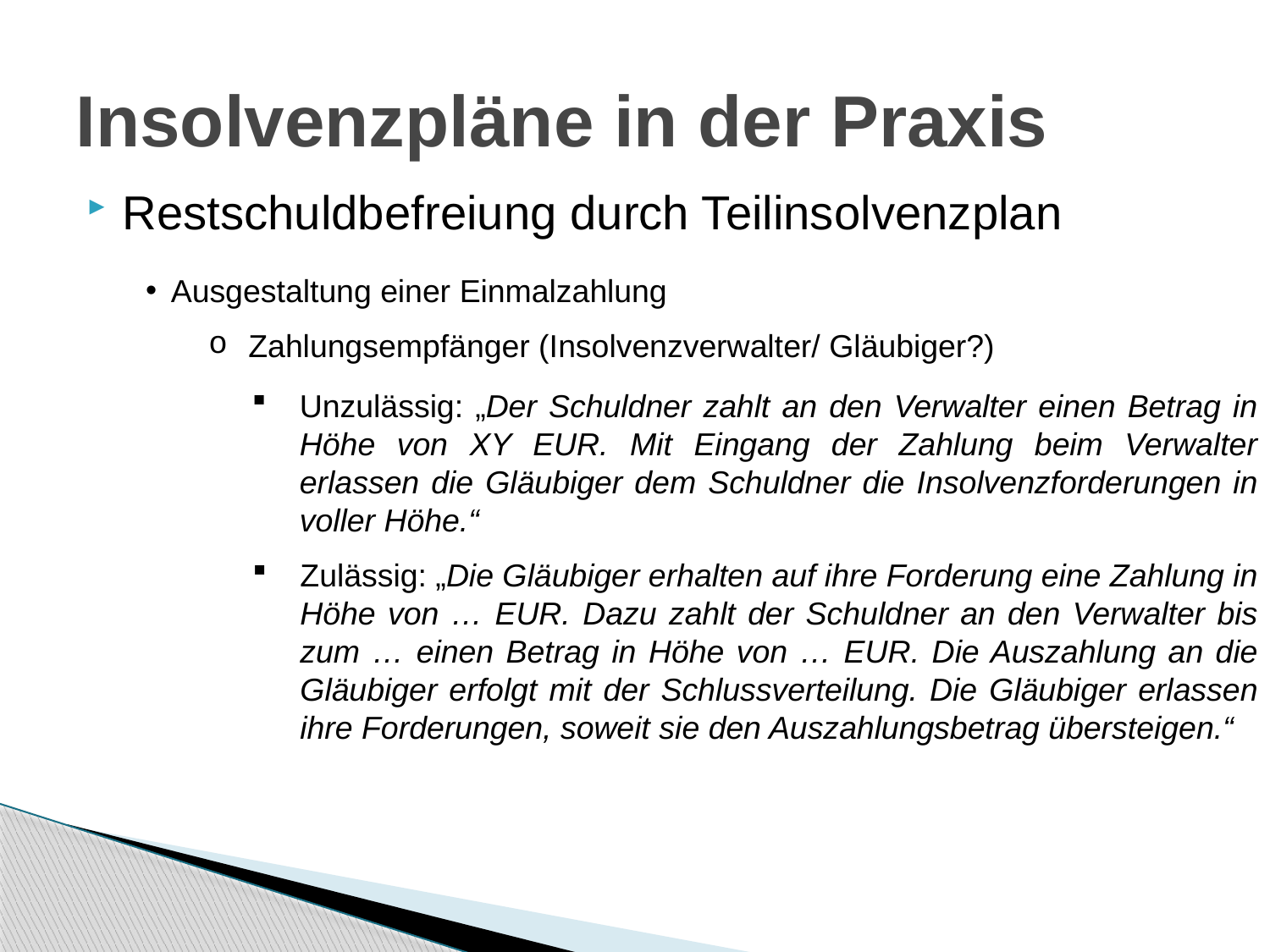

# Insolvenzpläne in der Praxis
Restschuldbefreiung durch Teilinsolvenzplan
Ausgestaltung einer Einmalzahlung
Zahlungsempfänger (Insolvenzverwalter/ Gläubiger?)
Unzulässig: „Der Schuldner zahlt an den Verwalter einen Betrag in Höhe von XY EUR. Mit Eingang der Zahlung beim Verwalter erlassen die Gläubiger dem Schuldner die Insolvenzforderungen in voller Höhe.“
Zulässig: „Die Gläubiger erhalten auf ihre Forderung eine Zahlung in Höhe von … EUR. Dazu zahlt der Schuldner an den Verwalter bis zum … einen Betrag in Höhe von … EUR. Die Auszahlung an die Gläubiger erfolgt mit der Schlussverteilung. Die Gläubiger erlassen ihre Forderungen, soweit sie den Auszahlungsbetrag übersteigen.“